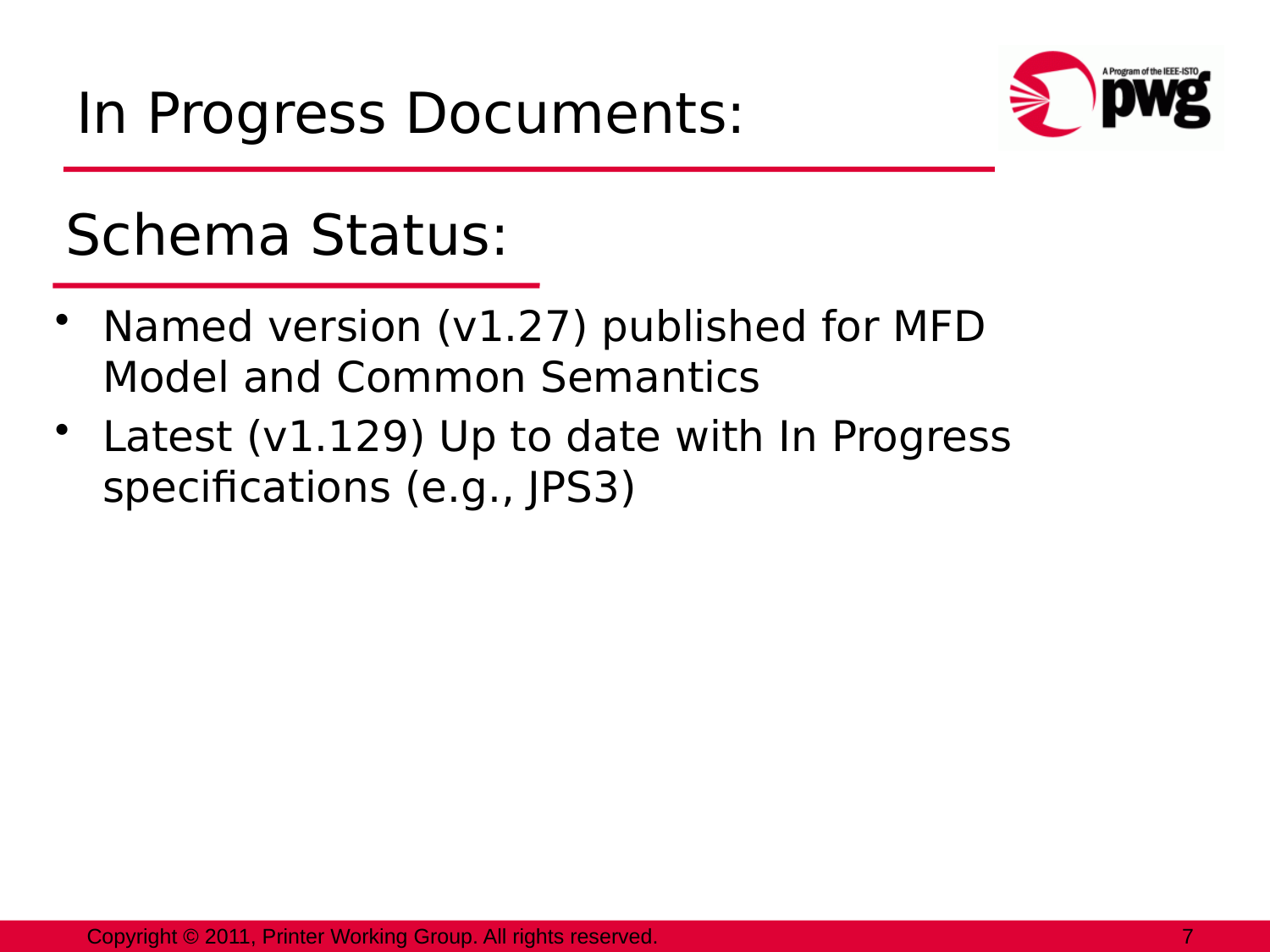

In Progress Documents:
# Schema Status:

Named version (v1.27) published for MFD Model and Common Semantics
Latest (v1.129) Up to date with In Progress specifications (e.g., JPS3)

Copyright © 2011, Printer Working Group. All rights reserved.
7